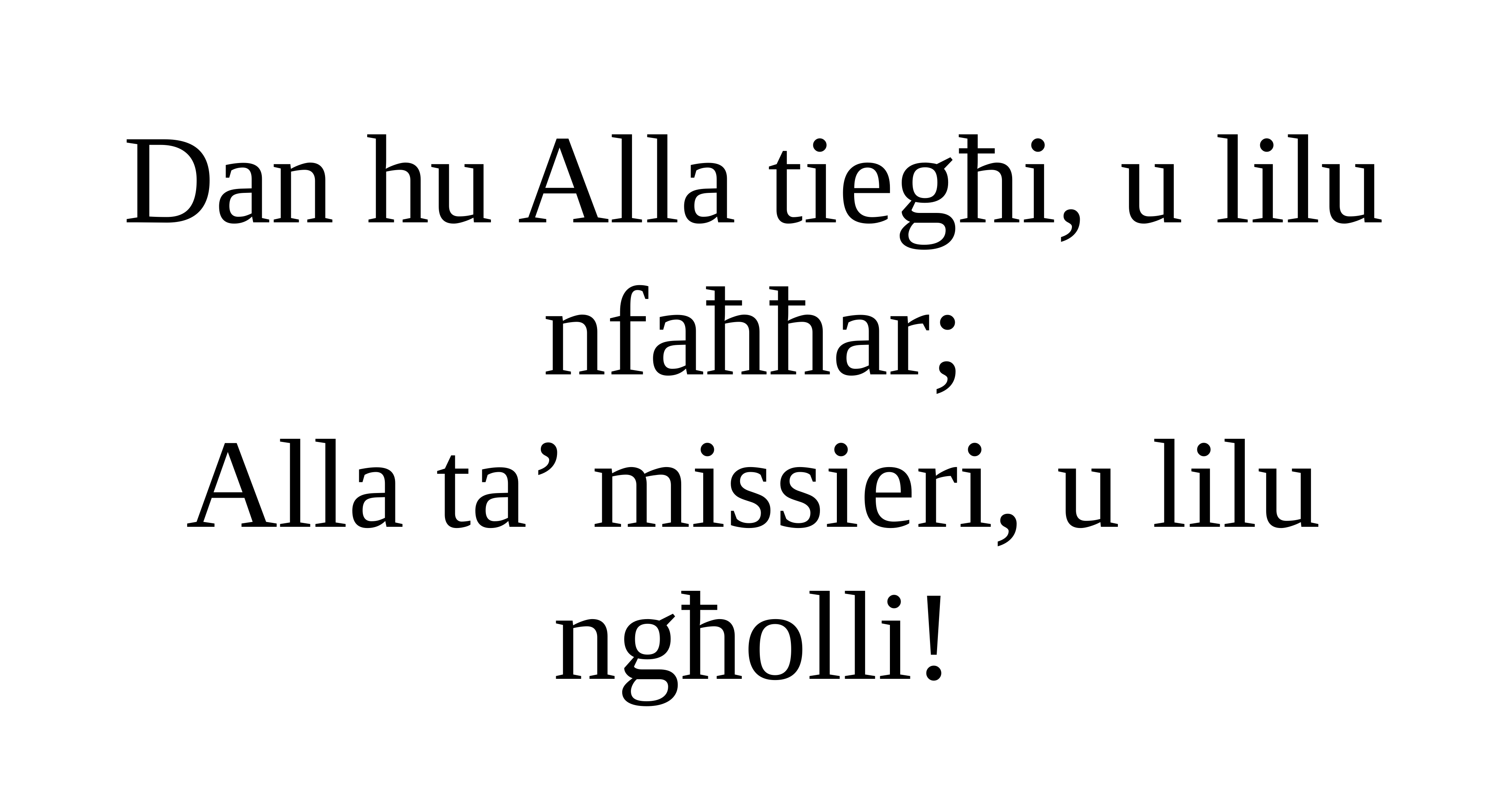

Dan hu Alla tiegħi, u lilu nfaħħar;
Alla ta’ missieri, u lilu ngħolli!